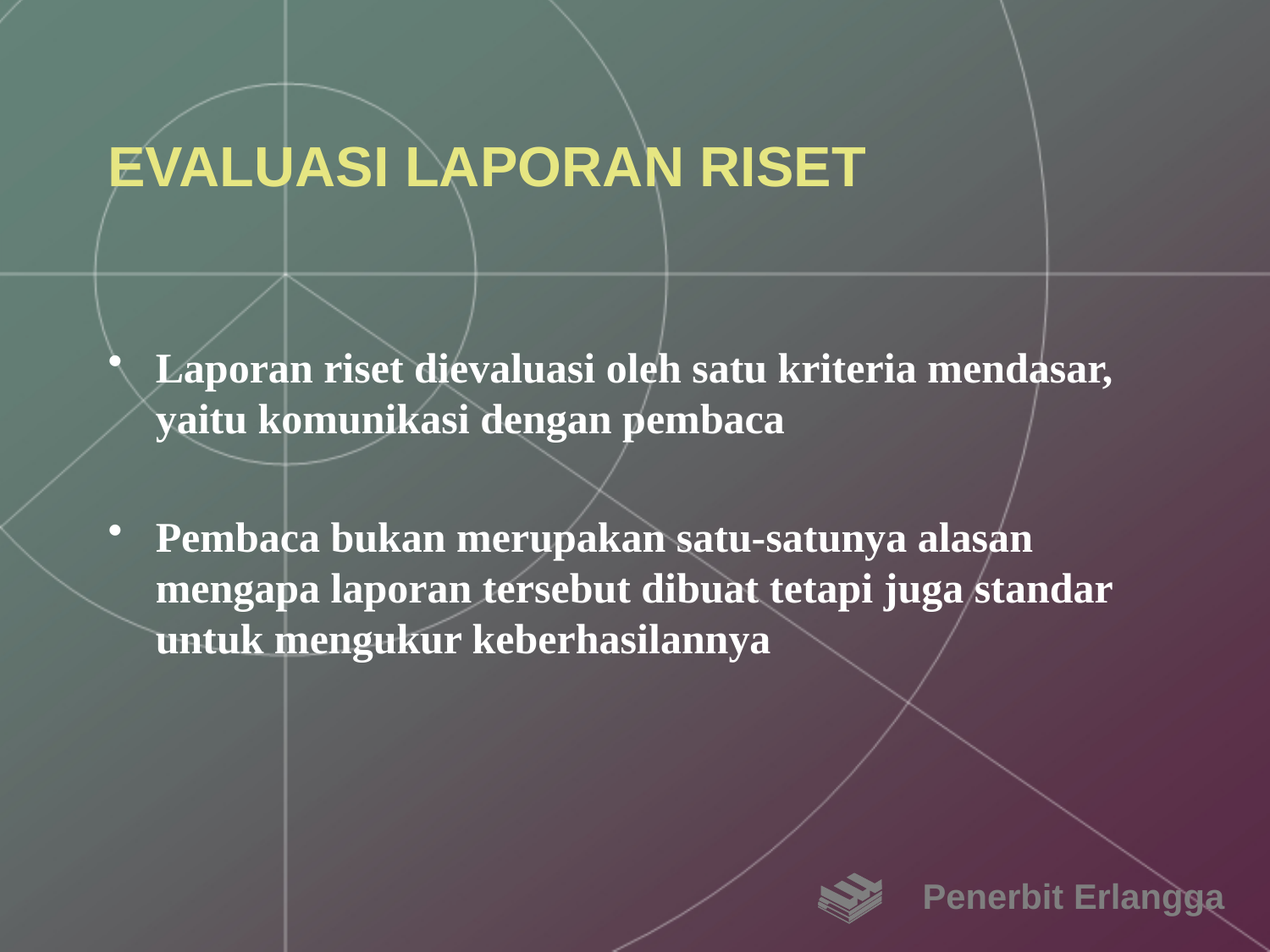

# EVALUASI LAPORAN RISET

Laporan riset dievaluasi oleh satu kriteria mendasar, yaitu komunikasi dengan pembaca

Pembaca bukan merupakan satu-satunya alasan mengapa laporan tersebut dibuat tetapi juga standar untuk mengukur keberhasilannya
Penerbit Erlangga